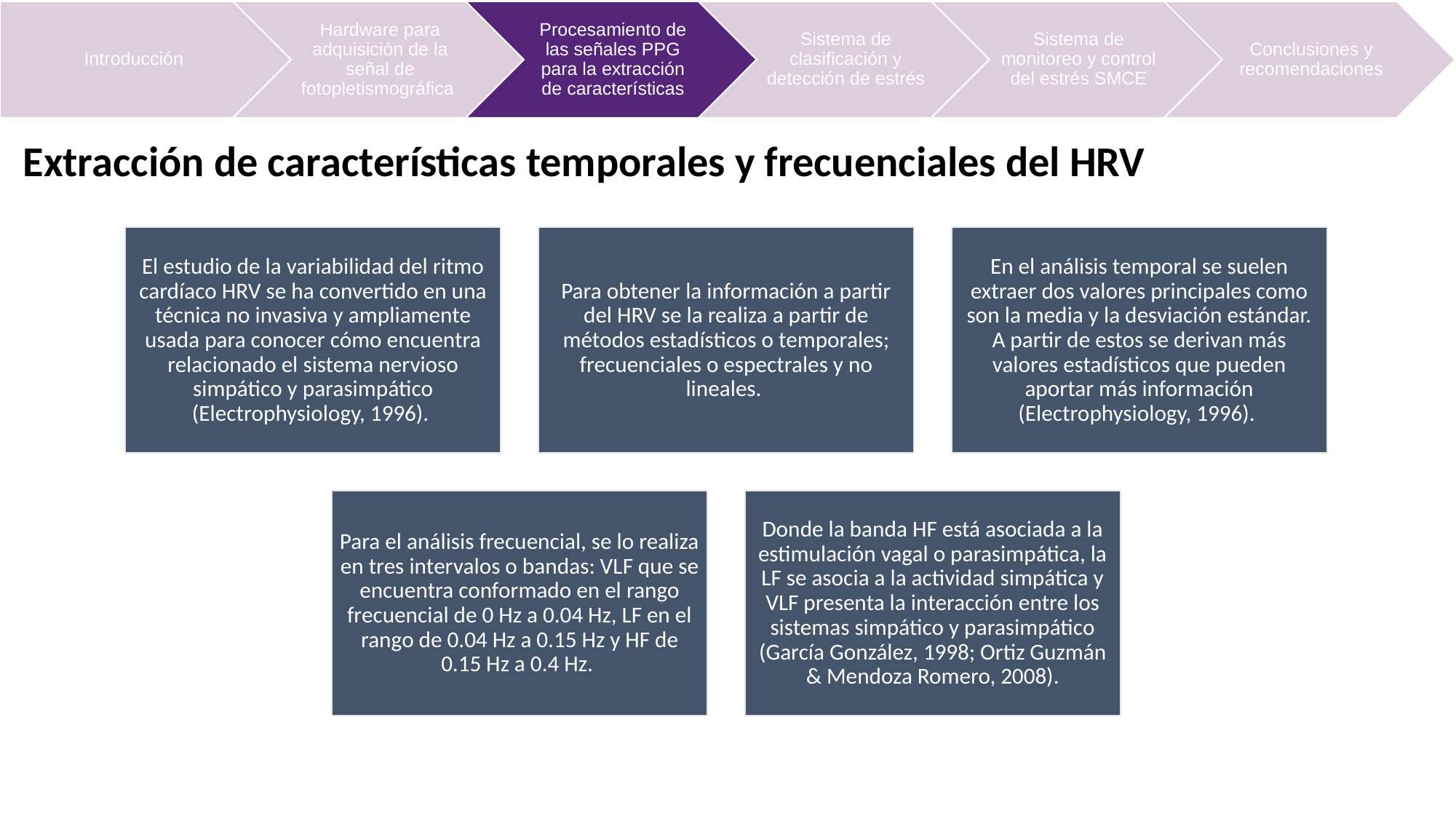

Introducción
Hardware para adquisición de la señal de fotopletismográfica
Procesamiento de las señales PPG para la extracción de características
Sistema de clasificación y detección de estrés
Sistema de monitoreo y control del estrés SMCE
Conclusiones y recomendaciones
Extracción de características temporales y frecuenciales del HRV

El estudio de la variabilidad del ritmo cardíaco HRV se ha convertido en una técnica no invasiva y ampliamente usada para conocer cómo encuentra relacionado el sistema nervioso simpático y parasimpático (Electrophysiology, 1996).
Para obtener la información a partir del HRV se la realiza a partir de métodos estadísticos o temporales; frecuenciales o espectrales y no lineales.
En el análisis temporal se suelen extraer dos valores principales como son la media y la desviación estándar. A partir de estos se derivan más valores estadísticos que pueden aportar más información (Electrophysiology, 1996).
Para el análisis frecuencial, se lo realiza en tres intervalos o bandas: VLF que se encuentra conformado en el rango frecuencial de 0 Hz a 0.04 Hz, LF en el rango de 0.04 Hz a 0.15 Hz y HF de 0.15 Hz a 0.4 Hz.
Donde la banda HF está asociada a la estimulación vagal o parasimpática, la LF se asocia a la actividad simpática y VLF presenta la interacción entre los sistemas simpático y parasimpático (García González, 1998; Ortiz Guzmán & Mendoza Romero, 2008).